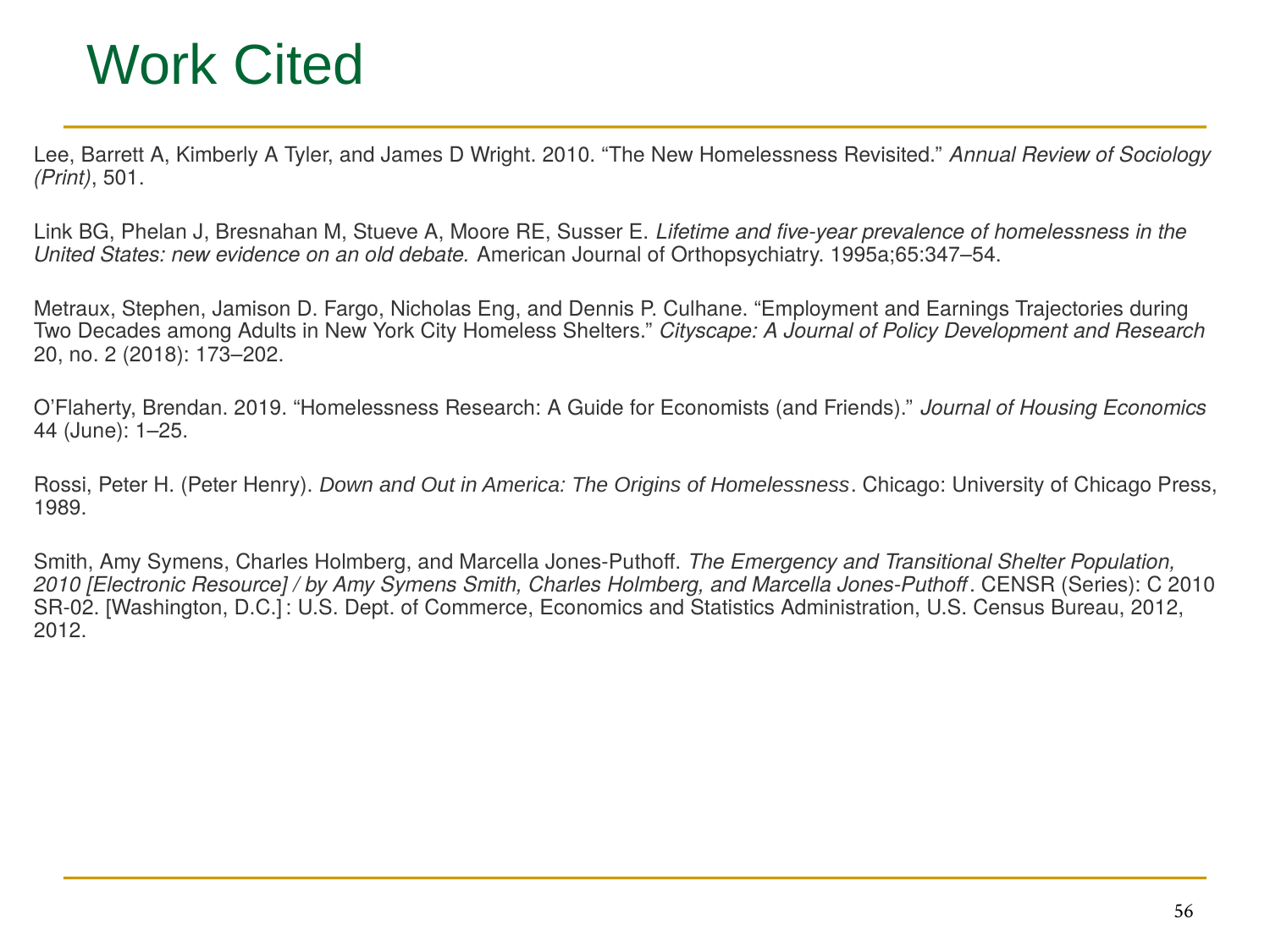

# Work Cited
Lee, Barrett A, Kimberly A Tyler, and James D Wright. 2010. “The New Homelessness Revisited.” Annual Review of Sociology (Print), 501.

Link BG, Phelan J, Bresnahan M, Stueve A, Moore RE, Susser E. Lifetime and five-year prevalence of homelessness in the United States: new evidence on an old debate. American Journal of Orthopsychiatry. 1995a;65:347–54.

Metraux, Stephen, Jamison D. Fargo, Nicholas Eng, and Dennis P. Culhane. “Employment and Earnings Trajectories during Two Decades among Adults in New York City Homeless Shelters.” Cityscape: A Journal of Policy Development and Research 20, no. 2 (2018): 173–202.

O’Flaherty, Brendan. 2019. “Homelessness Research: A Guide for Economists (and Friends).” Journal of Housing Economics 44 (June): 1–25.

Rossi, Peter H. (Peter Henry). Down and Out in America: The Origins of Homelessness. Chicago: University of Chicago Press, 1989.

Smith, Amy Symens, Charles Holmberg, and Marcella Jones-Puthoff. The Emergency and Transitional Shelter Population, 2010 [Electronic Resource] / by Amy Symens Smith, Charles Holmberg, and Marcella Jones-Puthoff. CENSR (Series): C 2010 SR-02. [Washington, D.C.] : U.S. Dept. of Commerce, Economics and Statistics Administration, U.S. Census Bureau, 2012, 2012.

56